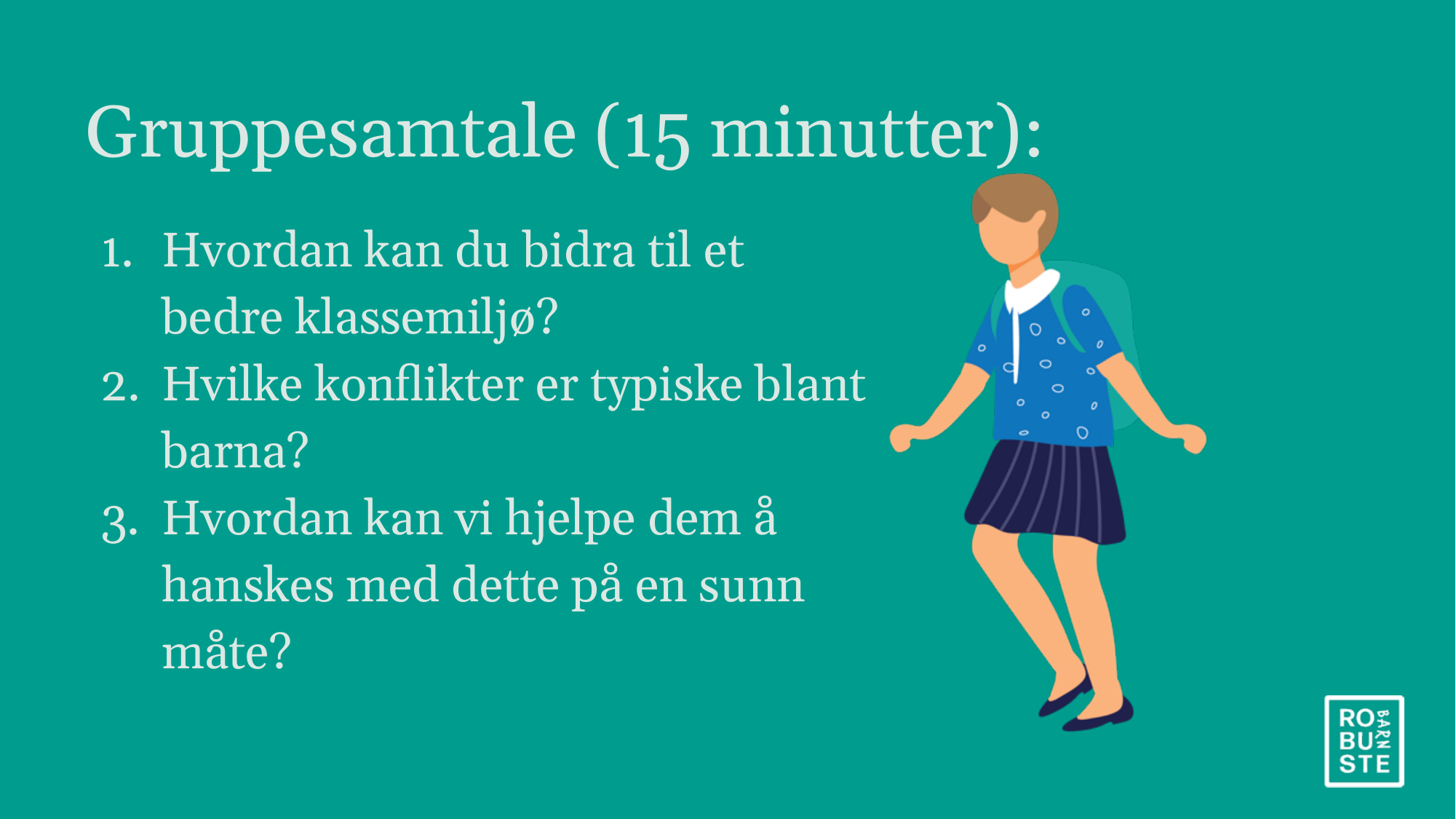

Gruppesamtale (15 minutter):
Hvordan kan du bidra til et bedre klassemiljø?
Hvilke konflikter er typiske blant barna?
Hvordan kan vi hjelpe dem å hanskes med dette på en sunn måte?